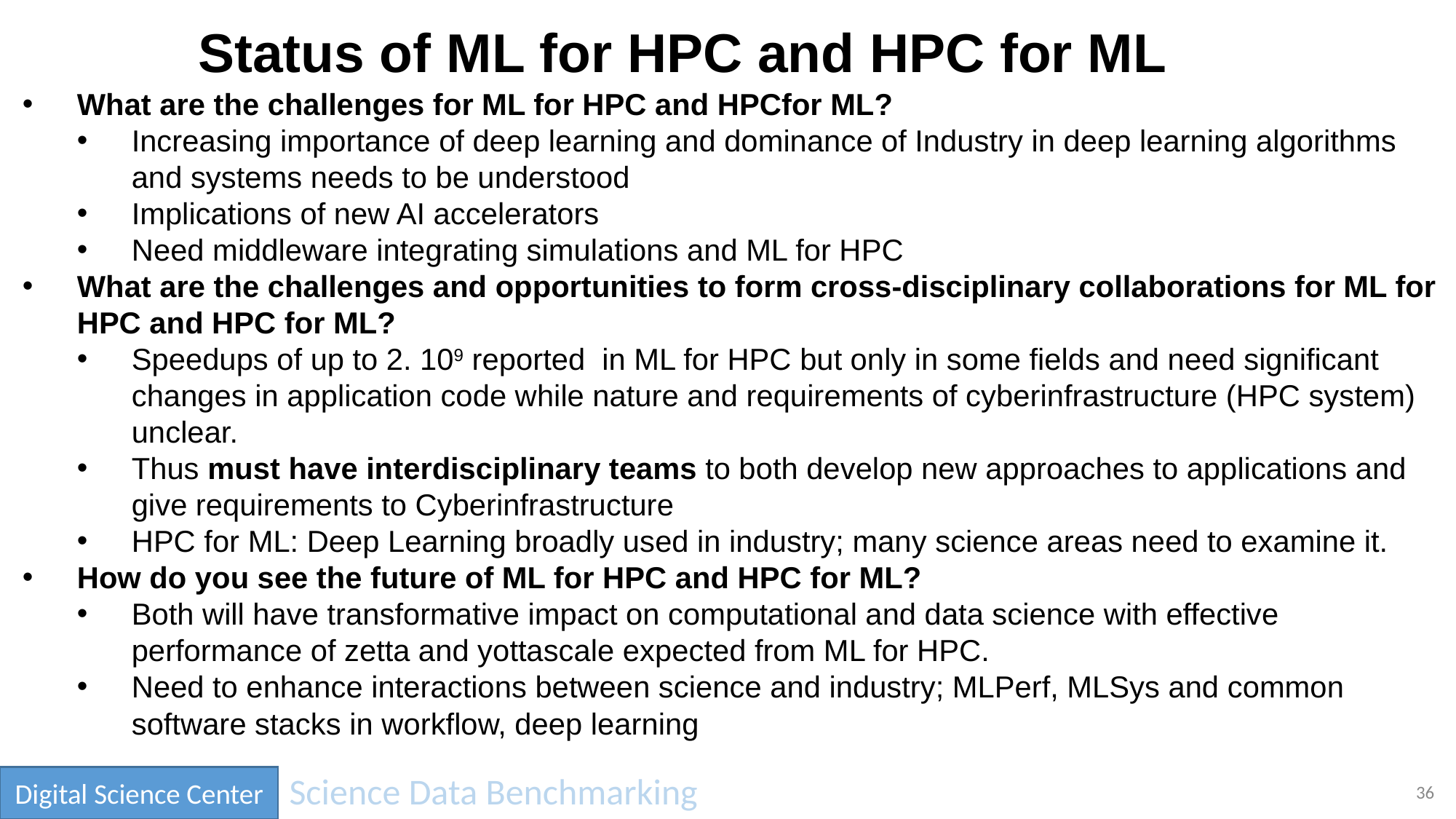

# Status of ML for HPC and HPC for ML
What are the challenges for ML for HPC and HPCfor ML?
Increasing importance of deep learning and dominance of Industry in deep learning algorithms and systems needs to be understood
Implications of new AI accelerators
Need middleware integrating simulations and ML for HPC
What are the challenges and opportunities to form cross-disciplinary collaborations for ML for HPC and HPC for ML?
Speedups of up to 2. 109 reported  in ML for HPC but only in some fields and need significant changes in application code while nature and requirements of cyberinfrastructure (HPC system) unclear.
Thus must have interdisciplinary teams to both develop new approaches to applications and give requirements to Cyberinfrastructure
HPC for ML: Deep Learning broadly used in industry; many science areas need to examine it.
How do you see the future of ML for HPC and HPC for ML?
Both will have transformative impact on computational and data science with effective performance of zetta and yottascale expected from ML for HPC.
Need to enhance interactions between science and industry; MLPerf, MLSys and common software stacks in workflow, deep learning
36